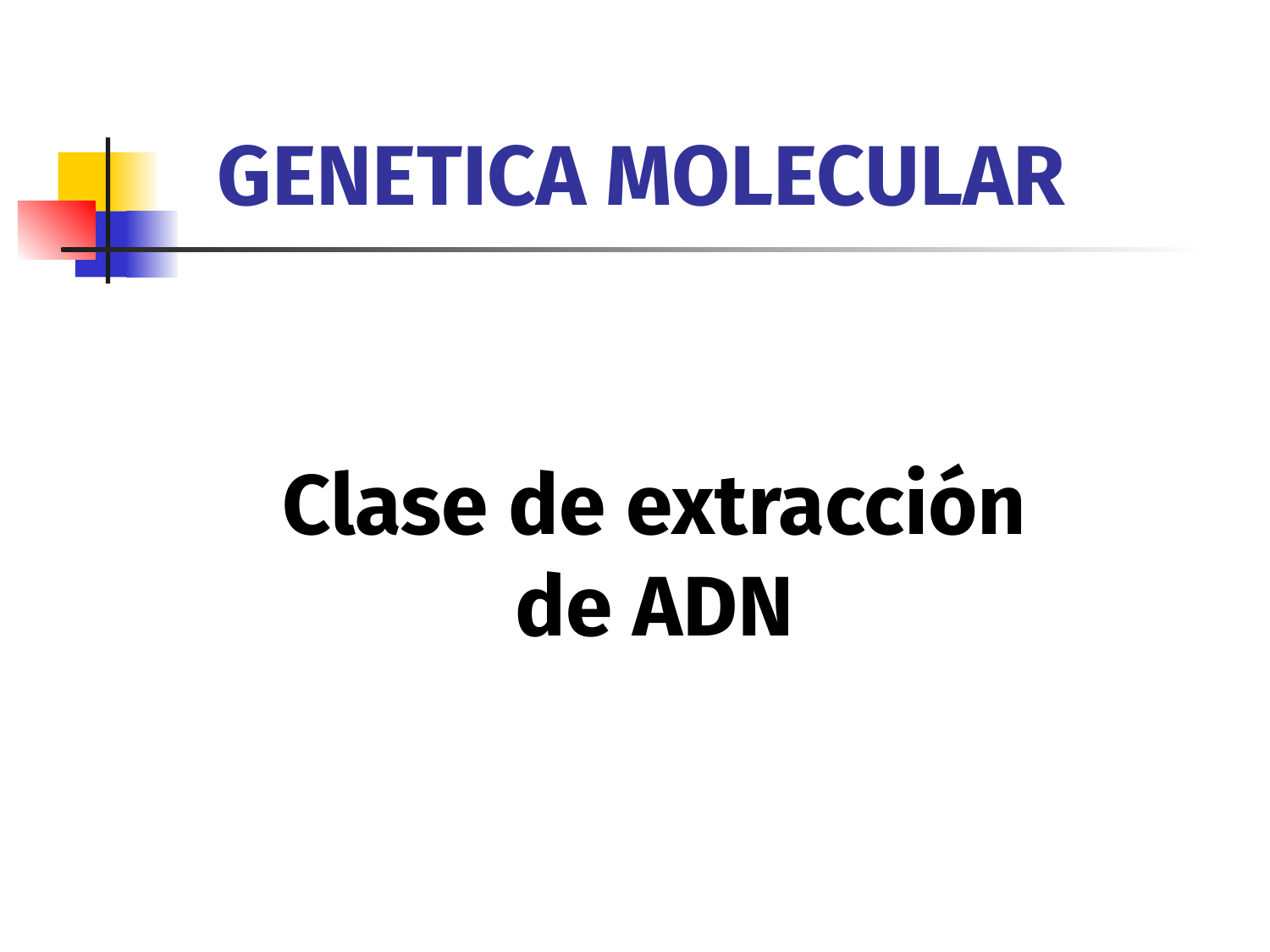

GENETICA MOLECULAR
Clase de extracción de ADN